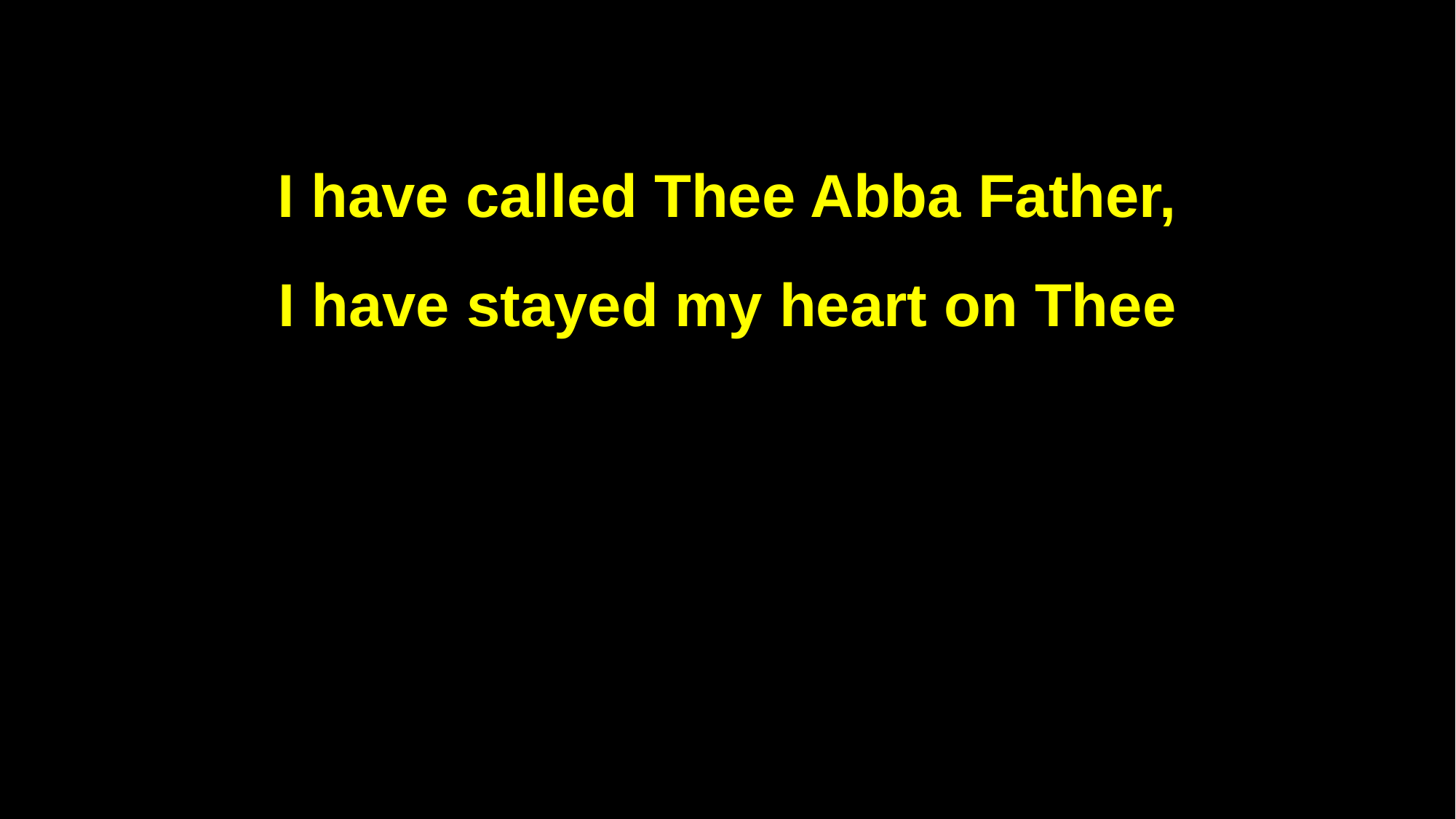

I have called Thee Abba Father,
I have stayed my heart on Thee